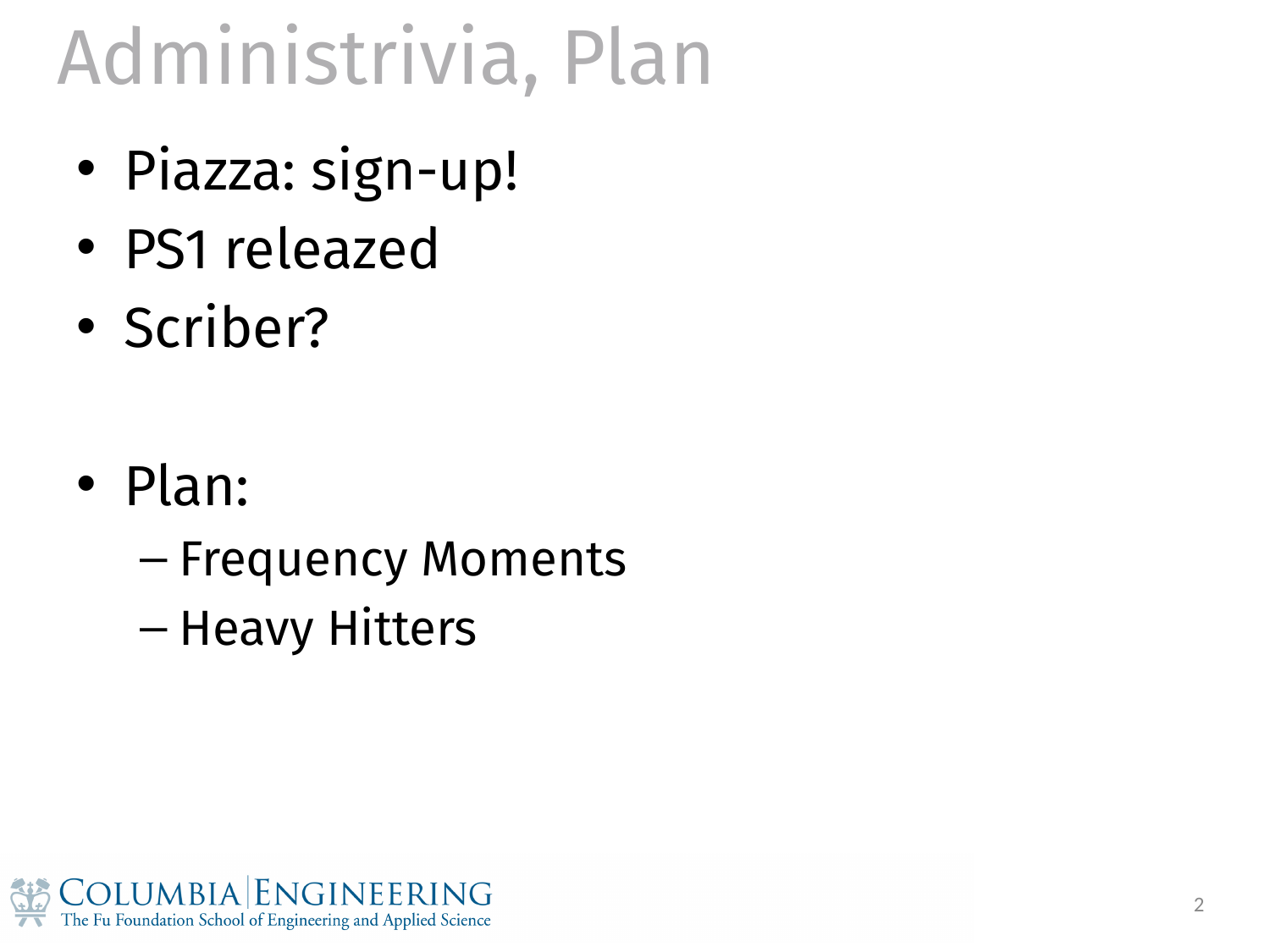

# Administrivia, Plan
Piazza: sign-up!
PS1 releazed
Scriber?

Plan:
Frequency Moments
Heavy Hitters
2